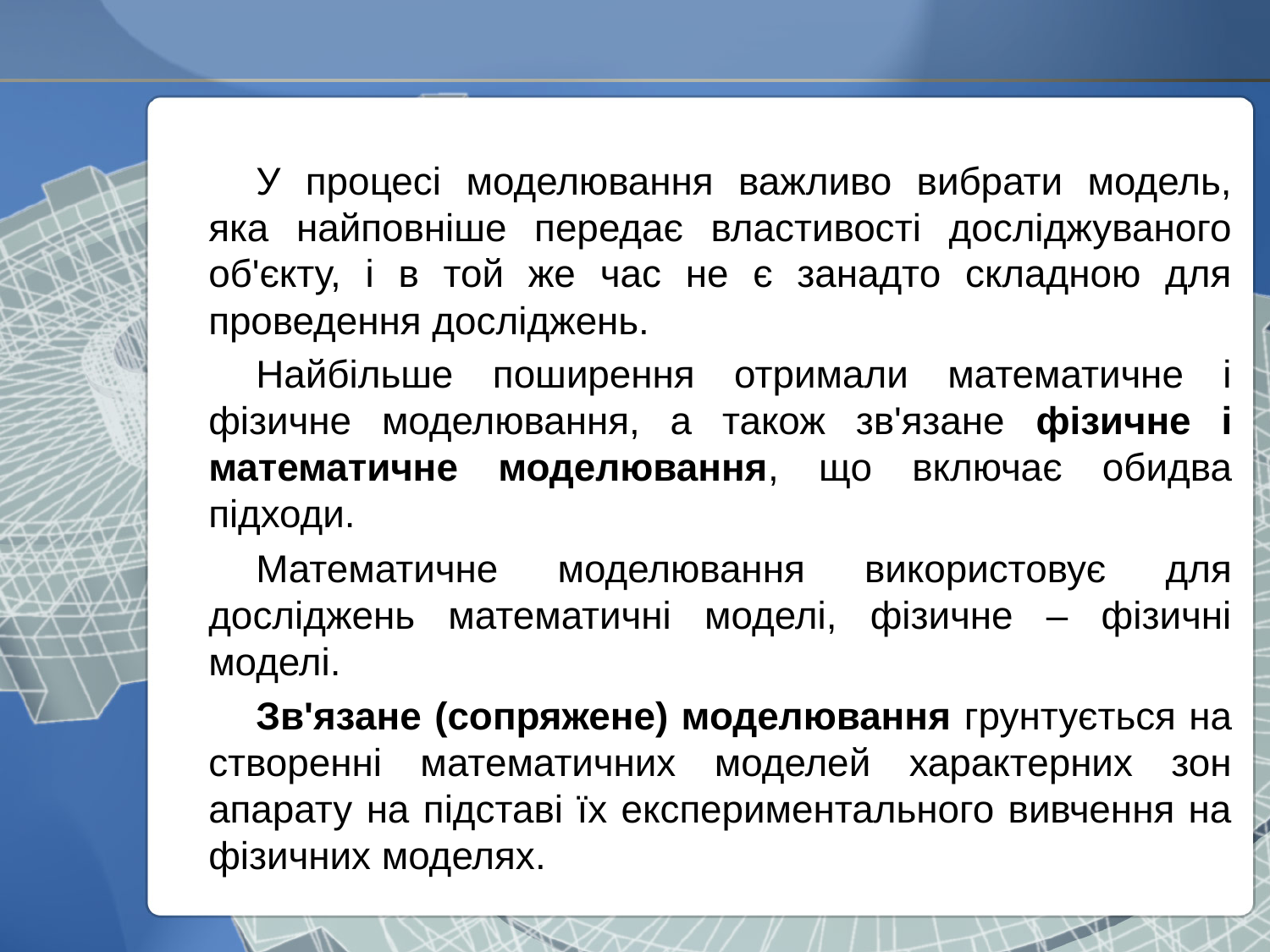

У процесі моделювання важливо вибрати модель, яка найповніше передає властивості досліджуваного об'єкту, і в той же час не є занадто складною для проведення досліджень.
Найбільше поширення отримали математичне і фізичне моделювання, а також зв'язане фізичне і математичне моделювання, що включає обидва підходи.
Математичне моделювання використовує для досліджень математичні моделі, фізичне – фізичні моделі.
Зв'язане (сопряжене) моделювання грунтується на створенні математичних моделей характерних зон апарату на підставі їх експериментального вивчення на фізичних моделях.